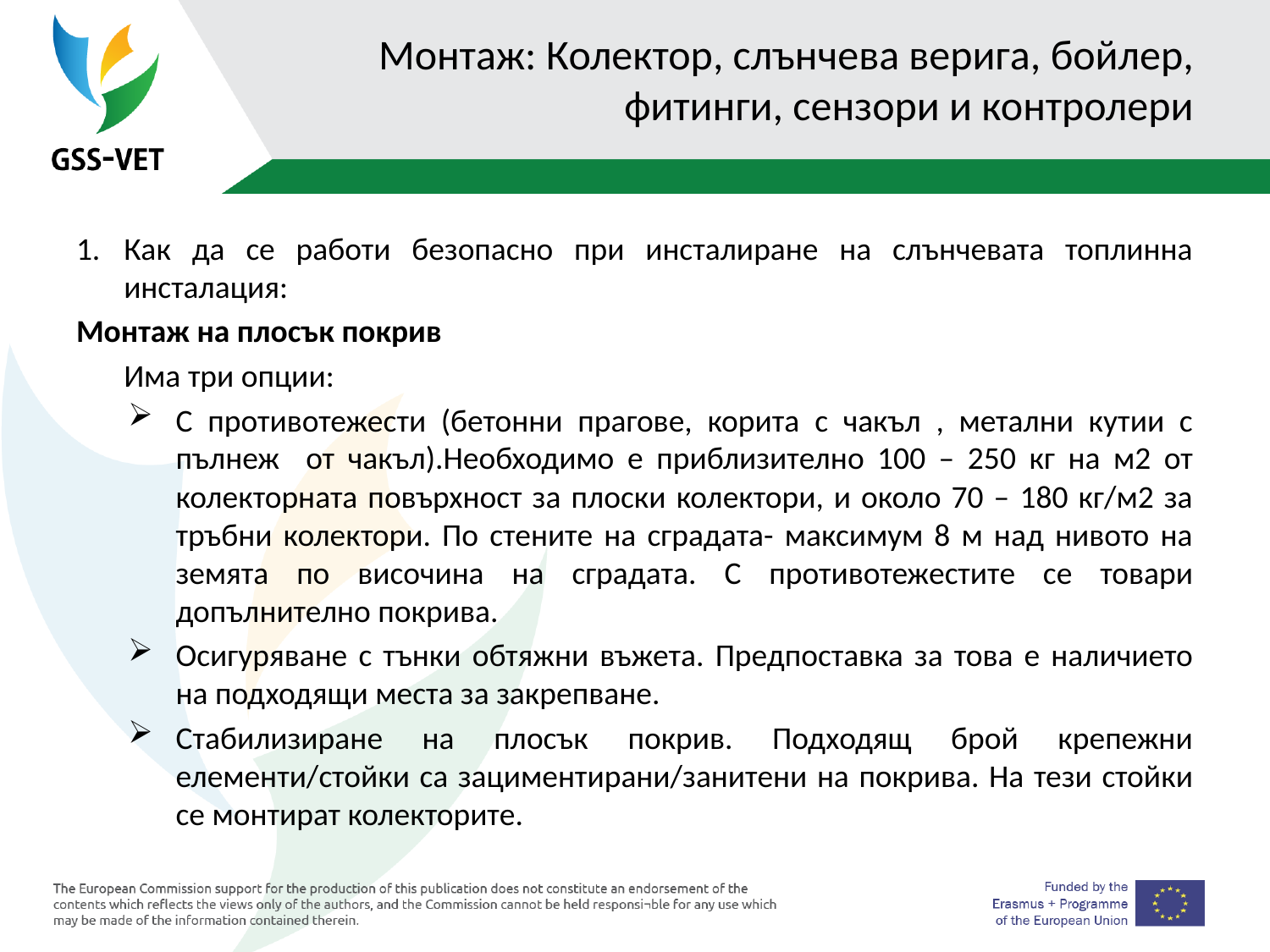

# Монтаж: Колектор, слънчева верига, бойлер, фитинги, сензори и контролери
Как да се работи безопасно при инсталиране на слънчевата топлинна инсталация:
Монтаж на плосък покрив
	Има три опции:
С противотежести (бетонни прагове, корита с чакъл , метални кутии с пълнеж  от чакъл).Необходимо е приблизително 100 – 250 кг на м2 от колекторната повърхност за плоски колектори, и около 70 – 180 кг/м2 за тръбни колектори. По стените на сградата- максимум 8 м над нивото на земята по височина на сградата. С противотежестите се товари допълнително покрива.
Осигуряване с тънки обтяжни въжета. Предпоставка за това е наличието на подходящи места за закрепване.
Стабилизиране на плосък покрив. Подходящ брой крепежни елементи/стойки са зациментирани/занитени на покрива. На тези стойки се монтират колекторите.